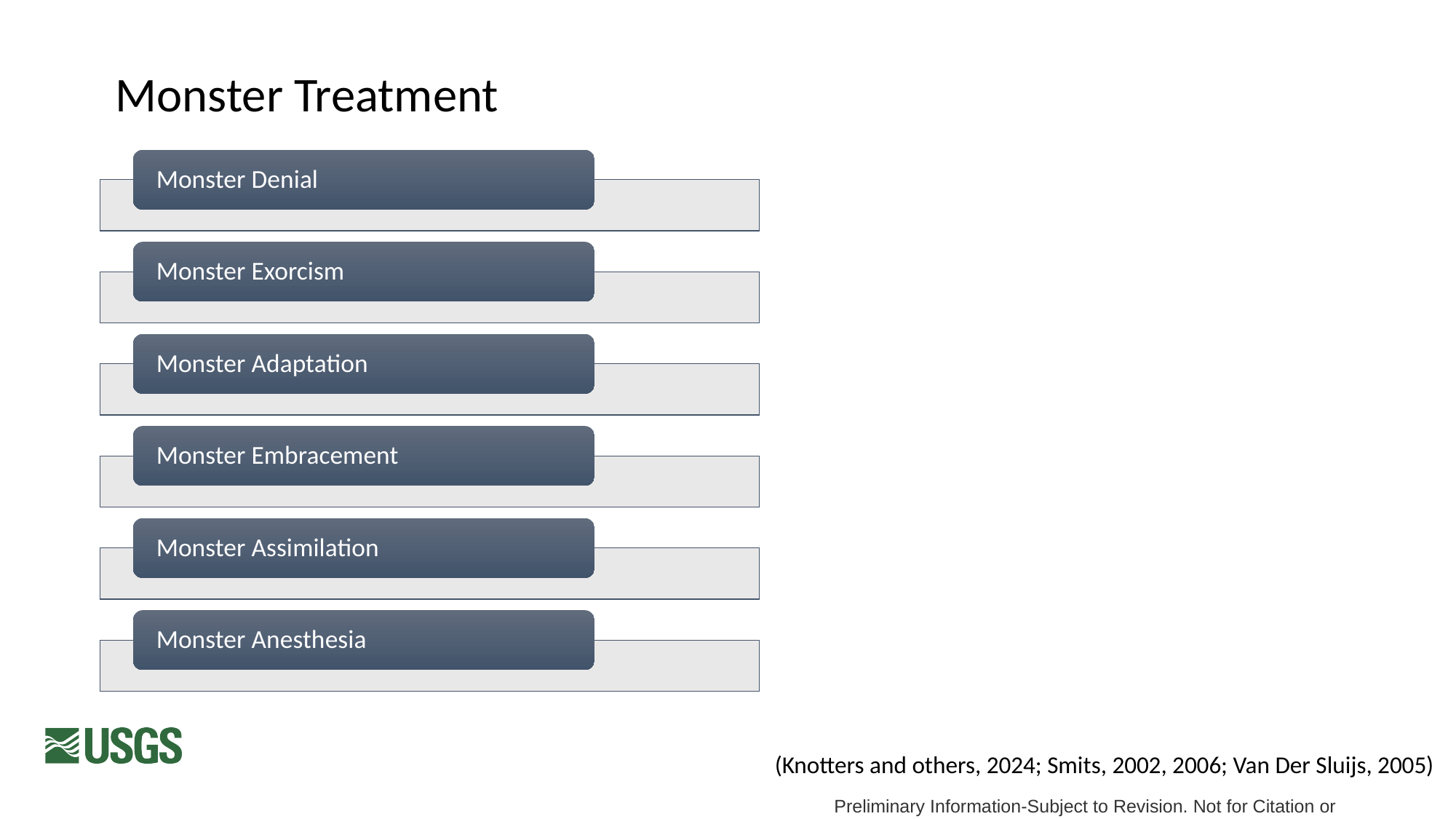

# Monster Treatment
Monster Denial
Monster Exorcism
Monster Adaptation
Monster Embracement
Monster Assimilation
Monster Anesthesia
(Knotters and others, 2024; Smits, 2002, 2006; Van Der Sluijs, 2005)